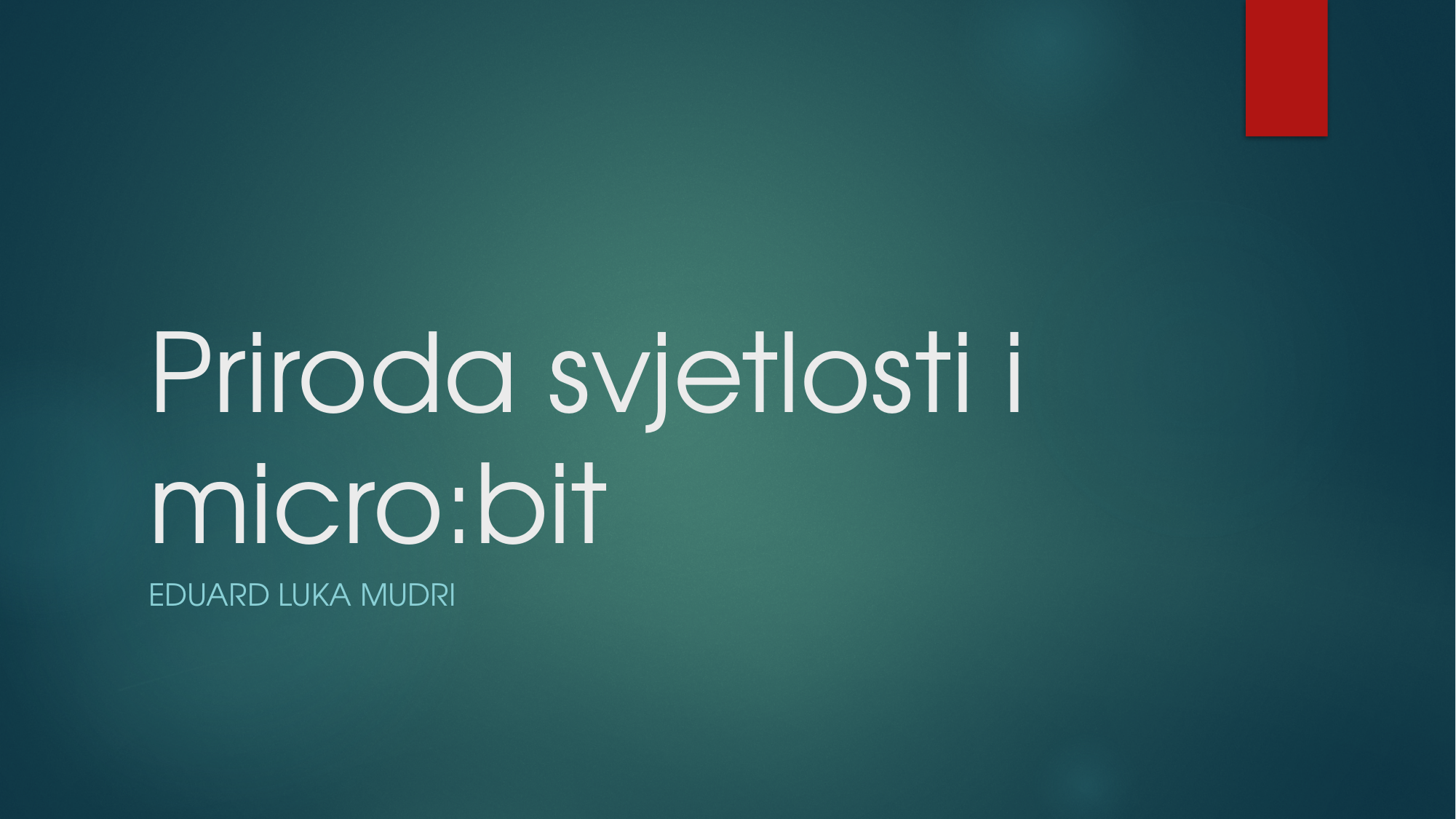

# Priroda svjetlosti i micro:bit
Eduard luka Mudri